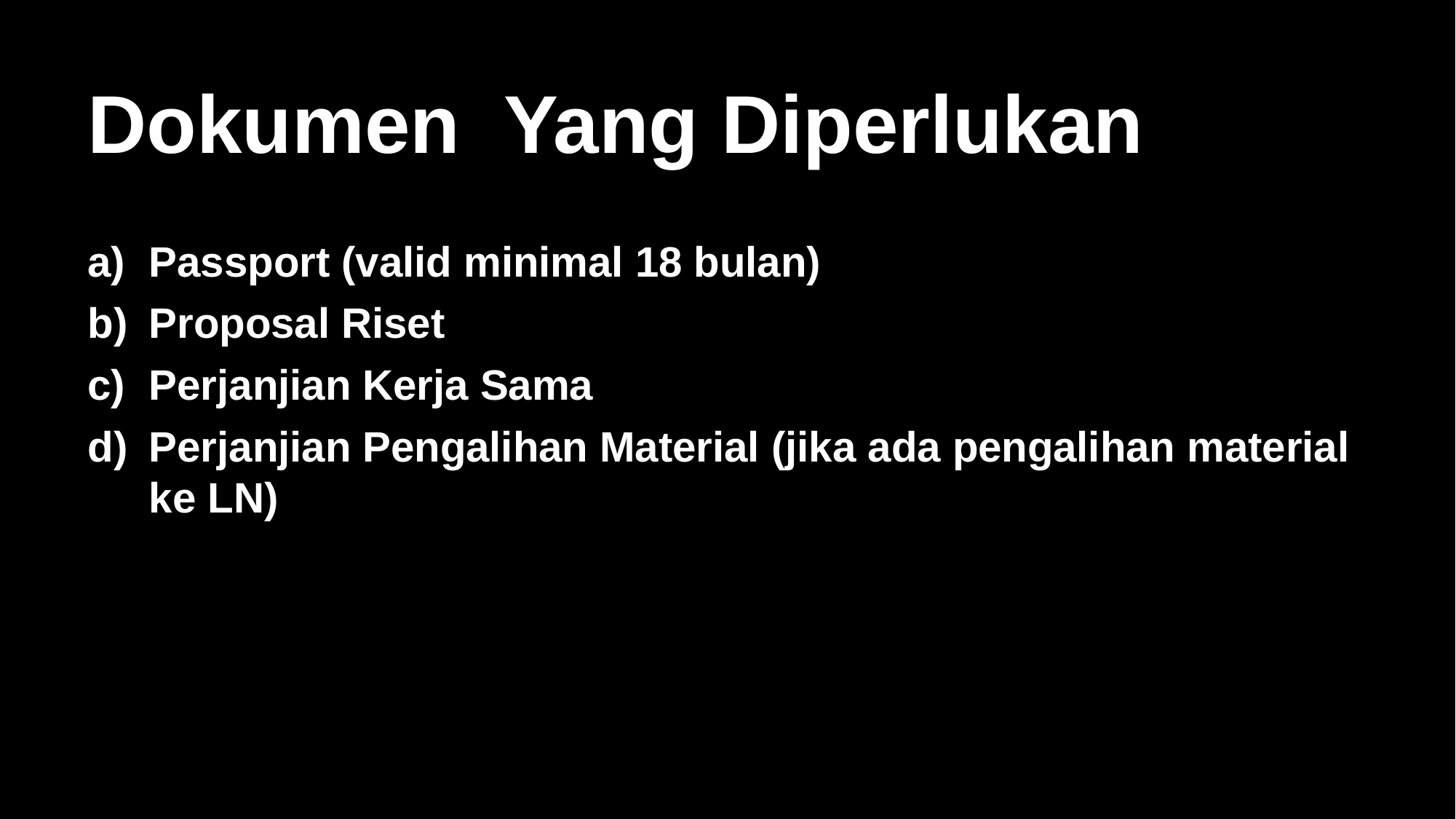

Dokumen  Yang Diperlukan

Passport (valid minimal 18 bulan)
Proposal Riset
Perjanjian Kerja Sama
Perjanjian Pengalihan Material (jika ada pengalihan material ke LN)